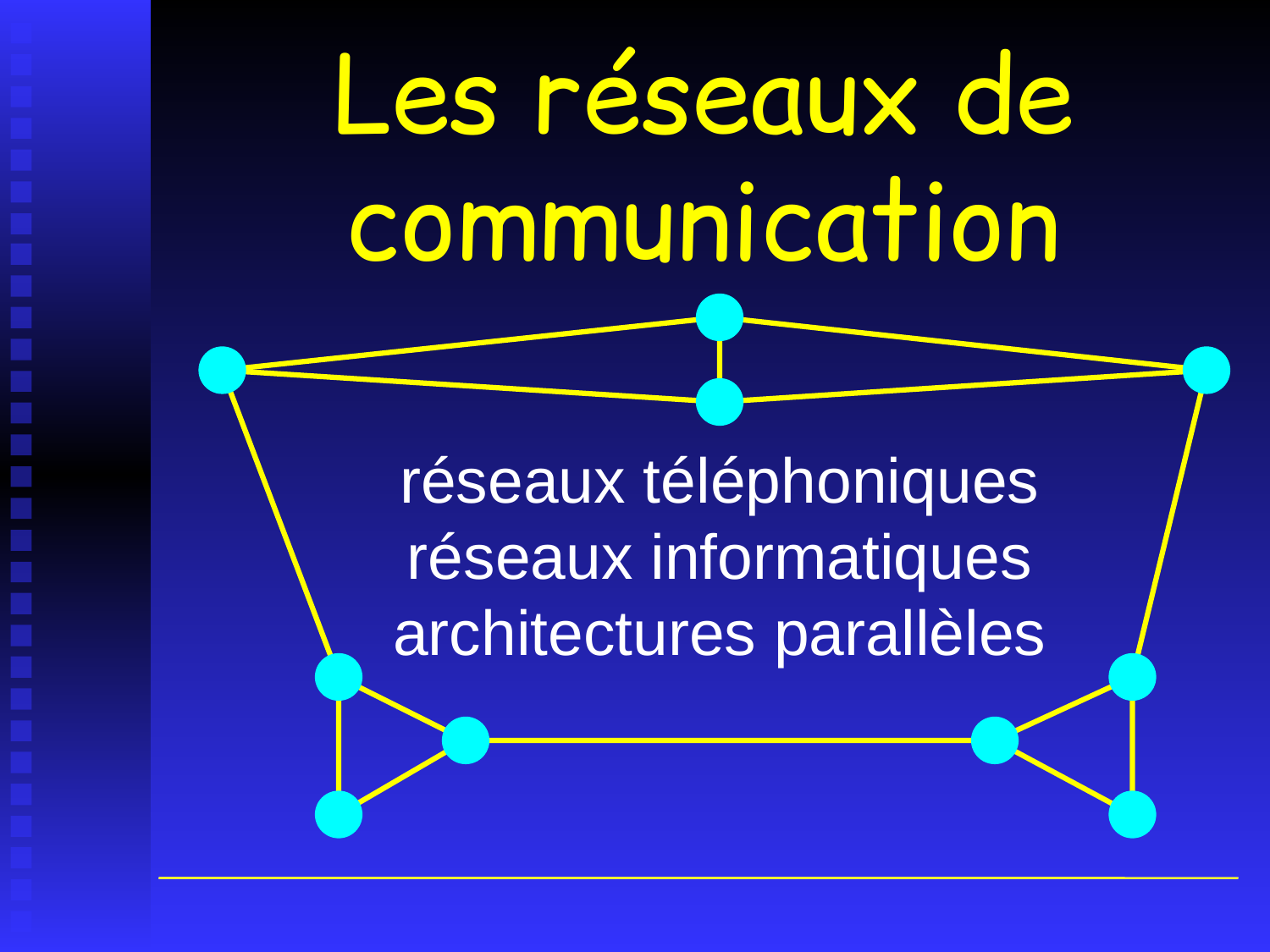

# Les réseaux de communication

réseaux téléphoniques réseaux informatiques architectures parallèles